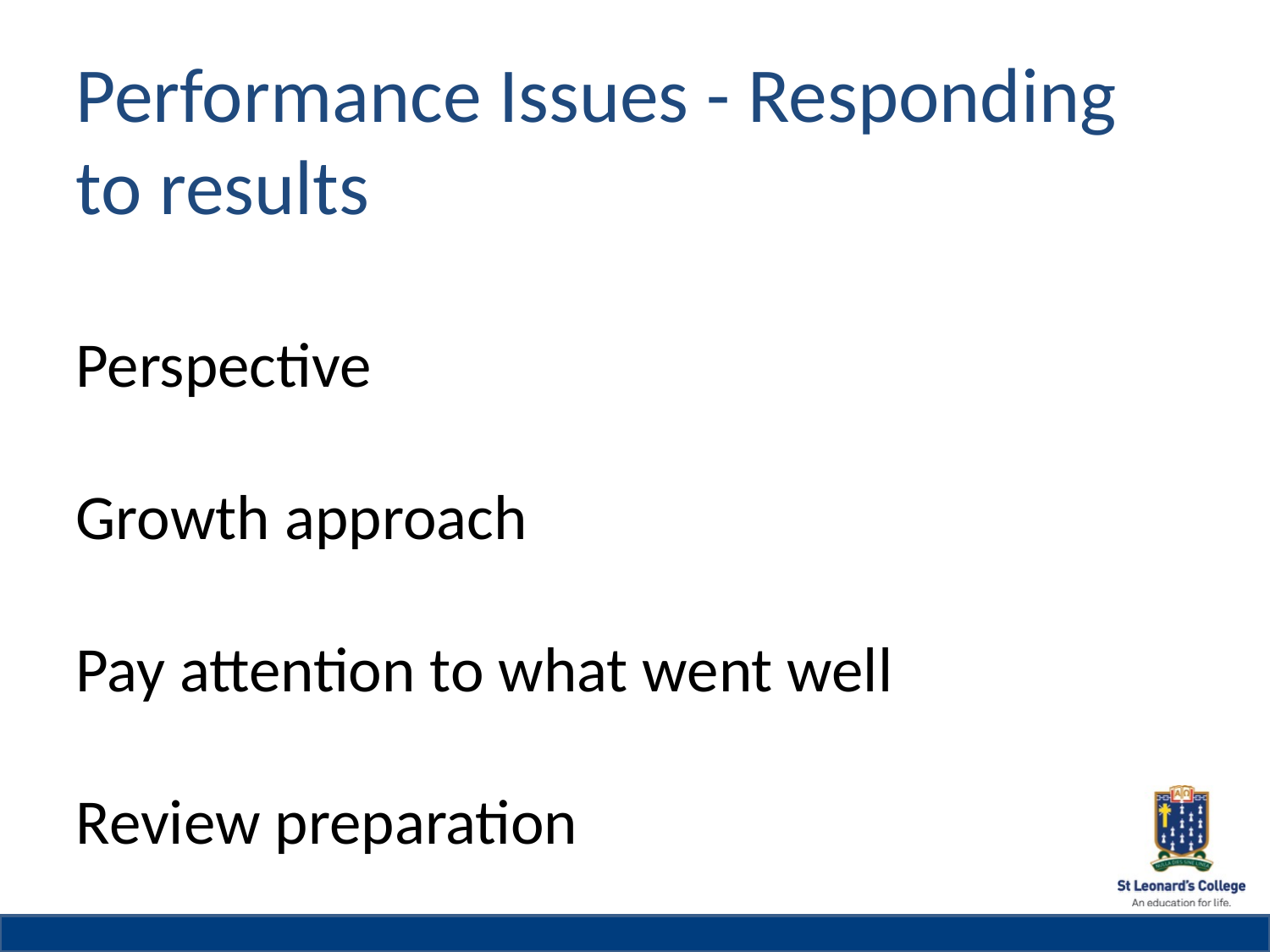

# Performance Issues - Responding to results Perspective Growth approach Pay attention to what went well Review preparation